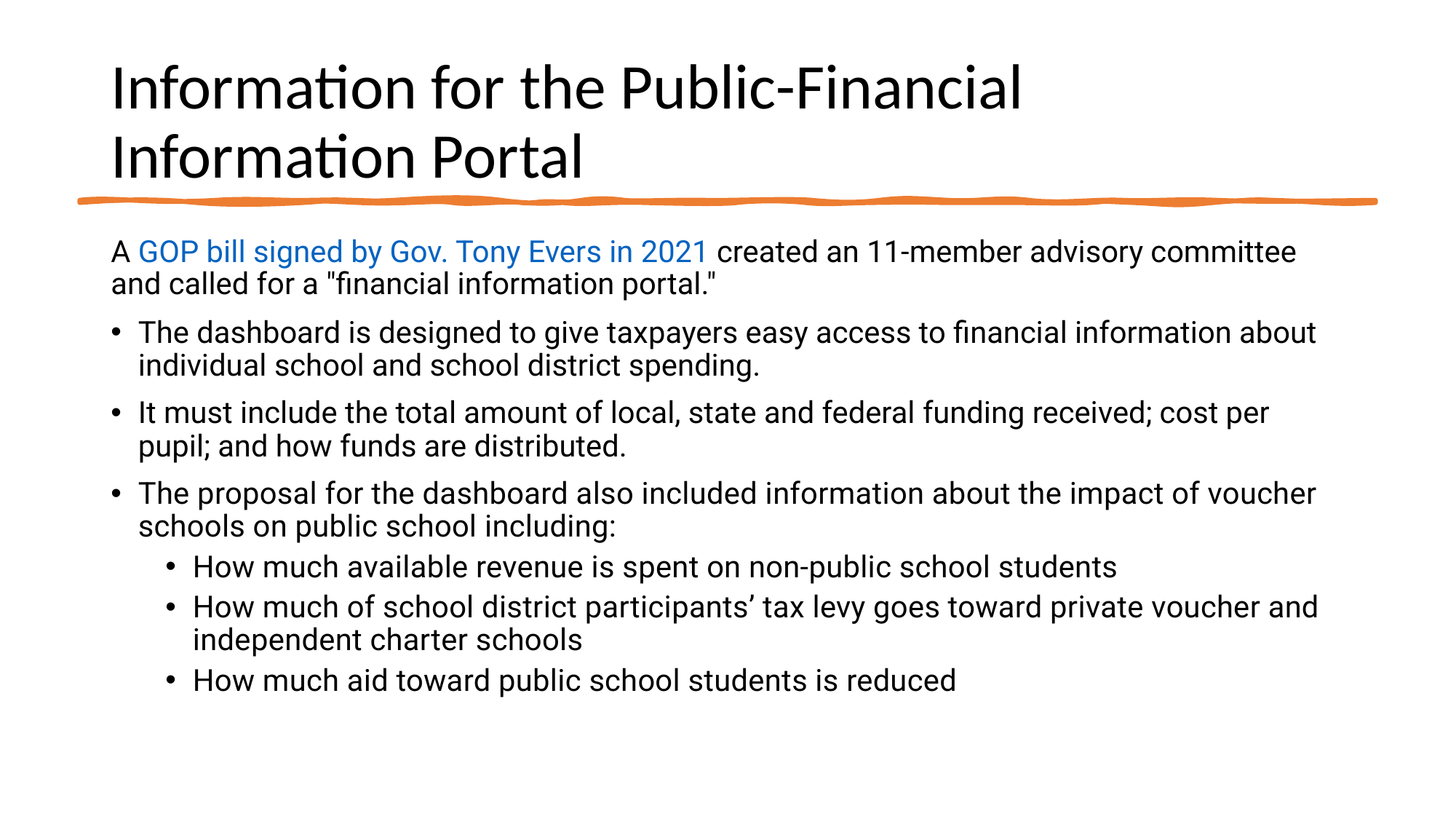

# Information for the Public-Financial Information Portal

A GOP bill signed by Gov. Tony Evers in 2021 created an 11-member advisory committee and called for a "financial information portal."
The dashboard is designed to give taxpayers easy access to financial information about individual school and school district spending.
It must include the total amount of local, state and federal funding received; cost per pupil; and how funds are distributed.
The proposal for the dashboard also included information about the impact of voucher schools on public school including:
How much available revenue is spent on non-public school students
How much of school district participants’ tax levy goes toward private voucher and independent charter schools
How much aid toward public school students is reduced